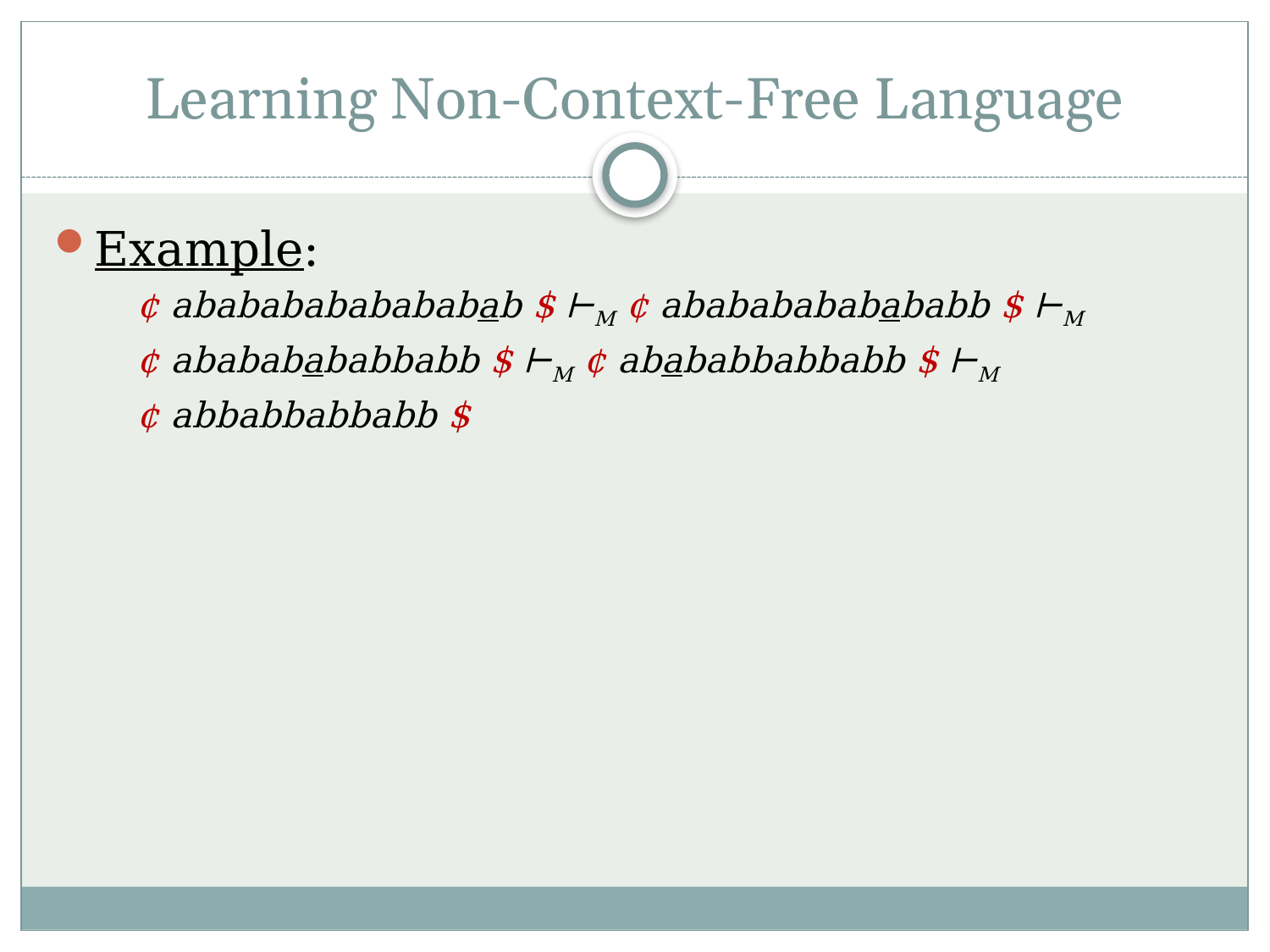

# Learning Non-Context-Free Language
Example:
¢ abababababababab $ ⊢M ¢ abababababababb $ ⊢M
¢ abababababbabb $ ⊢M ¢ abababbabbabb $ ⊢M
¢ abbabbabbabb $